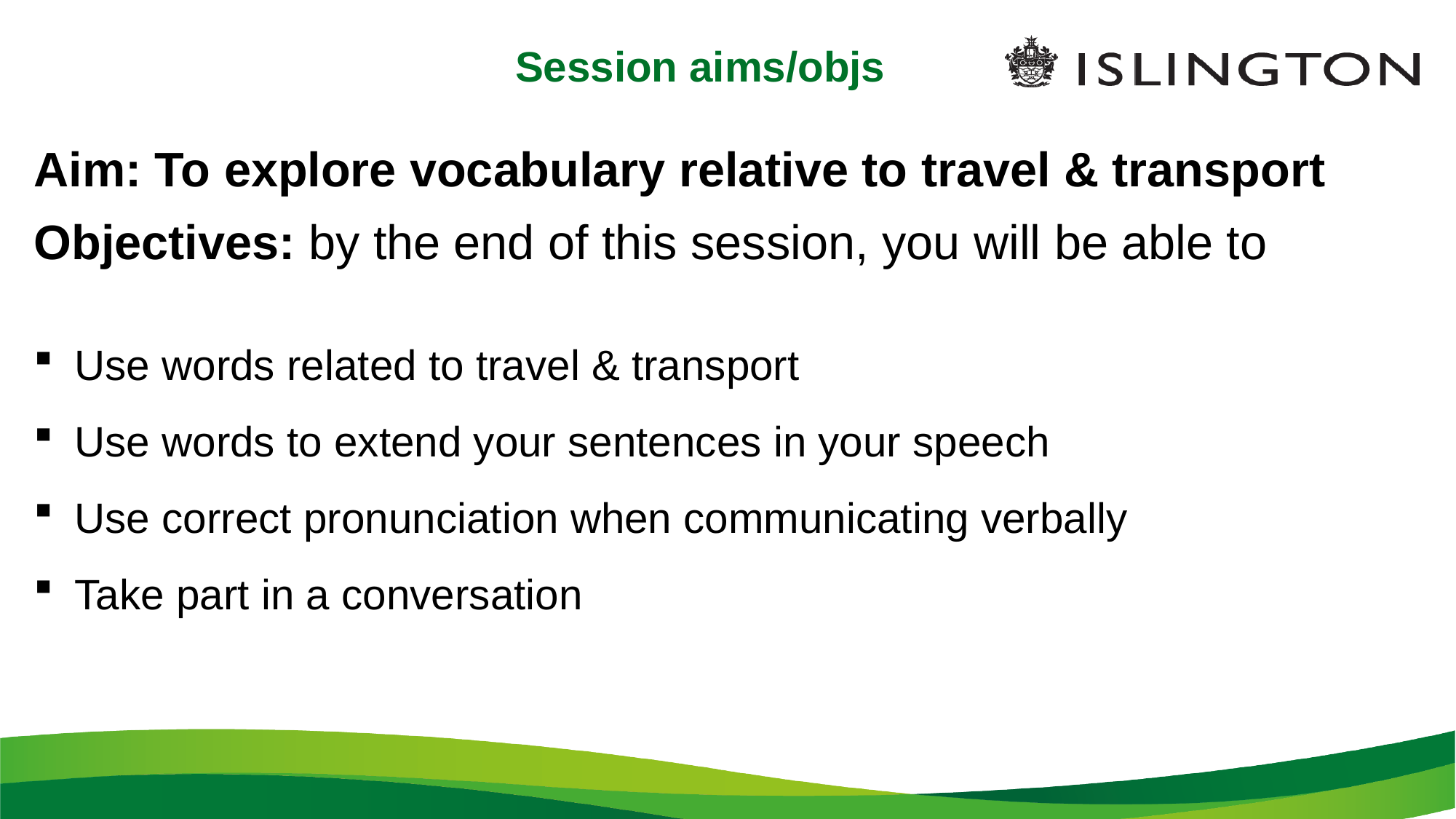

# Session aims/objs
Aim: To explore vocabulary relative to travel & transport

Objectives: by the end of this session, you will be able to

Use words related to travel & transport
Use words to extend your sentences in your speech
Use correct pronunciation when communicating verbally
Take part in a conversation